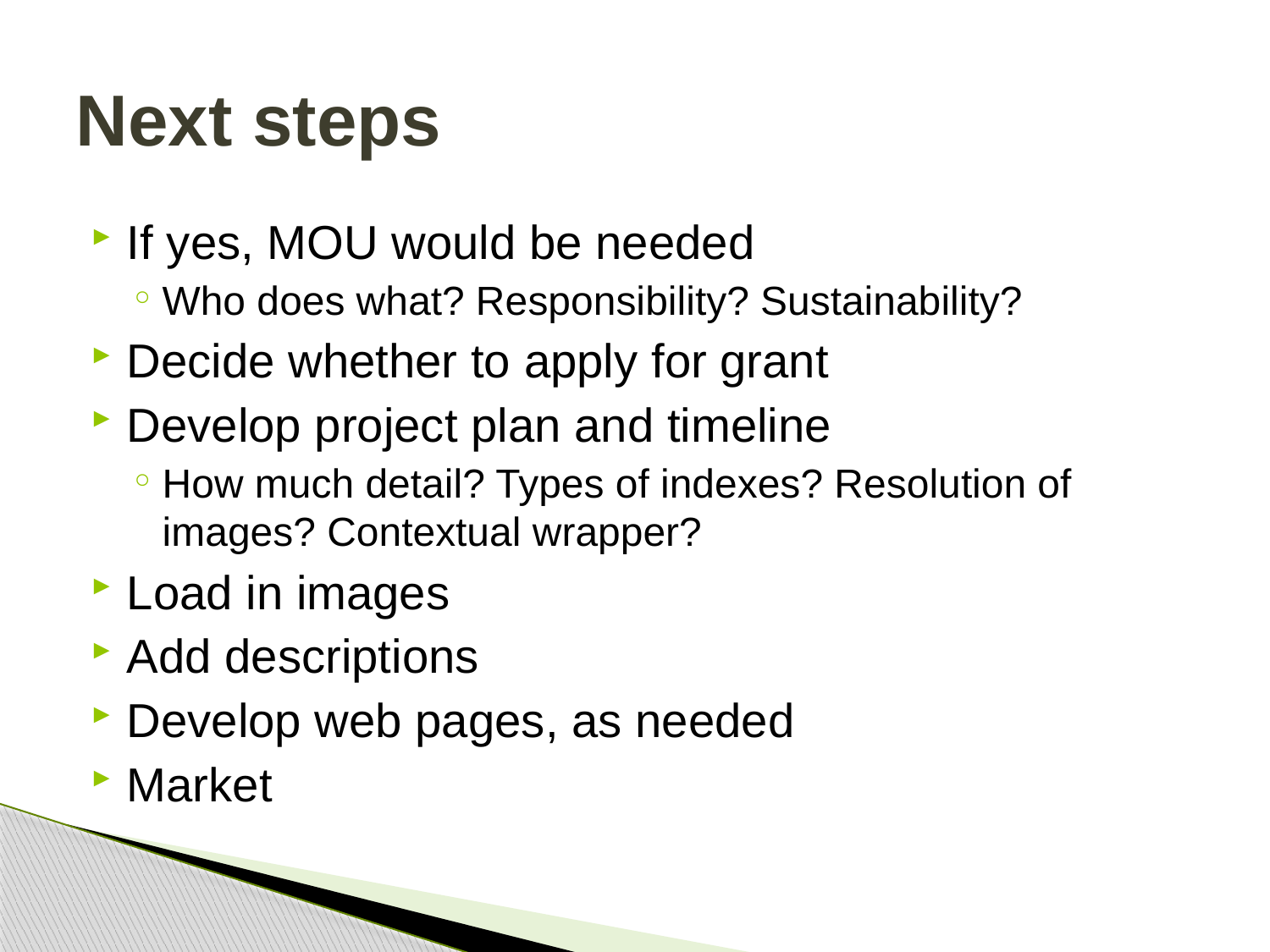

# Next steps
If yes, MOU would be needed
Who does what? Responsibility? Sustainability?
Decide whether to apply for grant
Develop project plan and timeline
How much detail? Types of indexes? Resolution of images? Contextual wrapper?
Load in images
Add descriptions
Develop web pages, as needed
Market